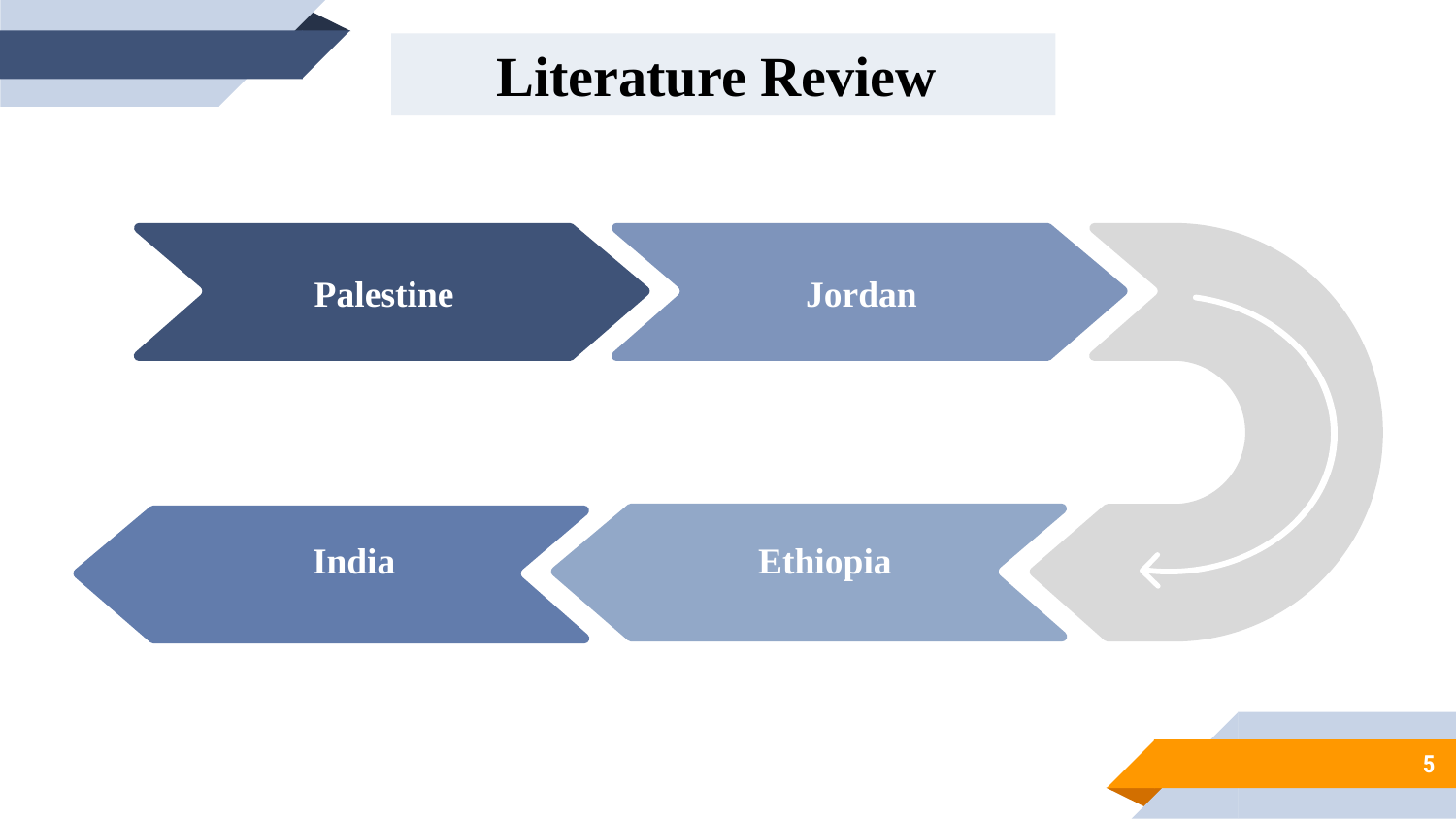

Literature Review

Palestine
Jordan

India
Ethiopia
5